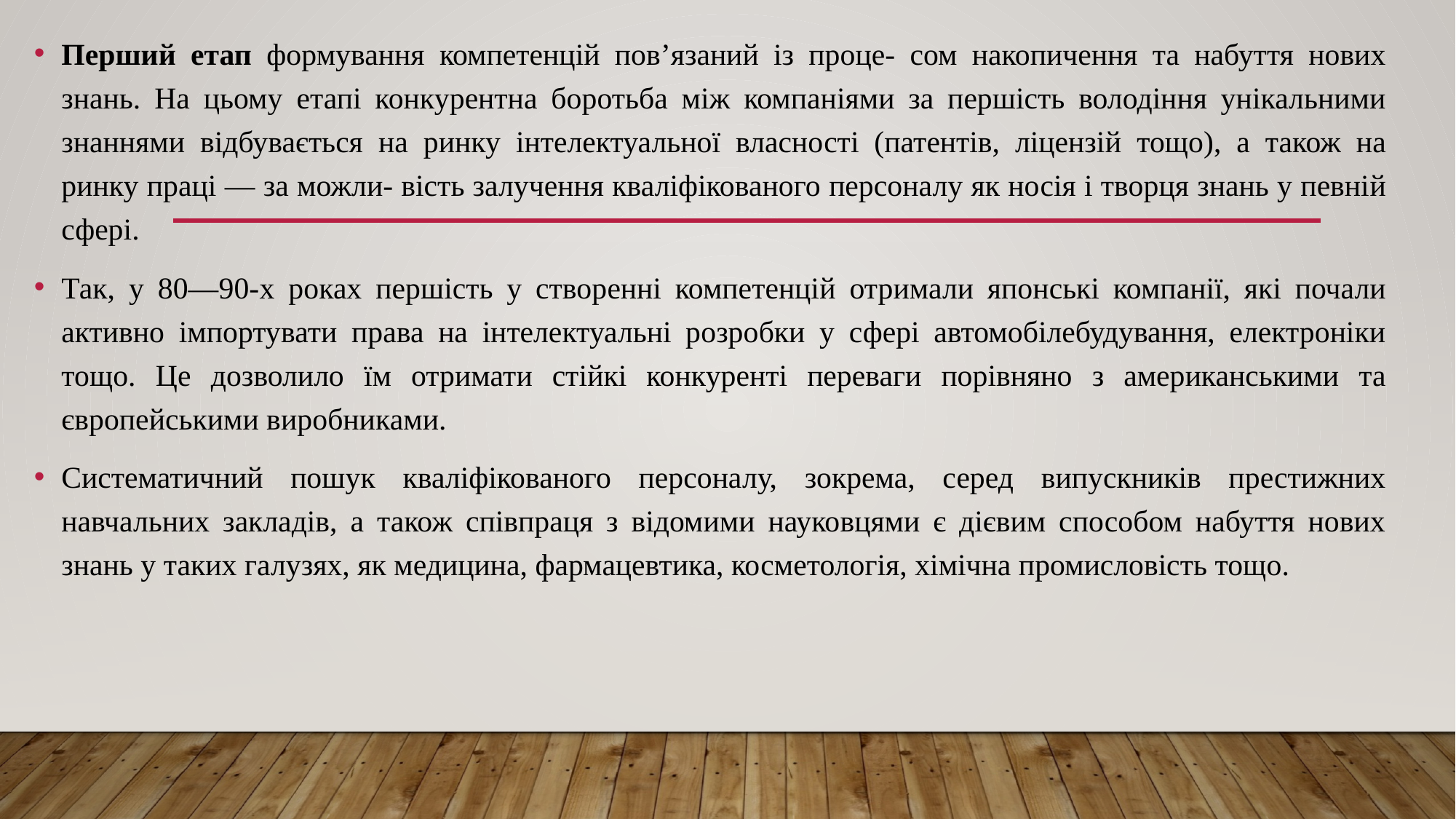

Перший етап формування компетенцій пов’язаний із проце- сом накопичення та набуття нових знань. На цьому етапі конкурентна боротьба між компаніями за першість володіння унікальними знаннями відбувається на ринку інтелектуальної власності (патентів, ліцензій тощо), а також на ринку праці — за можли- вість залучення кваліфікованого персоналу як носія і творця знань у певній сфері.
Так, у 80—90-х роках першість у створенні компетенцій отримали японські компанії, які почали активно імпортувати права на інтелектуальні розробки у сфері автомобілебудування, електроніки тощо. Це дозволило їм отримати стійкі конкуренті переваги порівняно з американськими та європейськими виробниками.
Систематичний пошук кваліфікованого персоналу, зокрема, серед випускників престижних навчальних закладів, а також співпраця з відомими науковцями є дієвим способом набуття нових знань у таких галузях, як медицина, фармацевтика, косметологія, хімічна промисловість тощо.